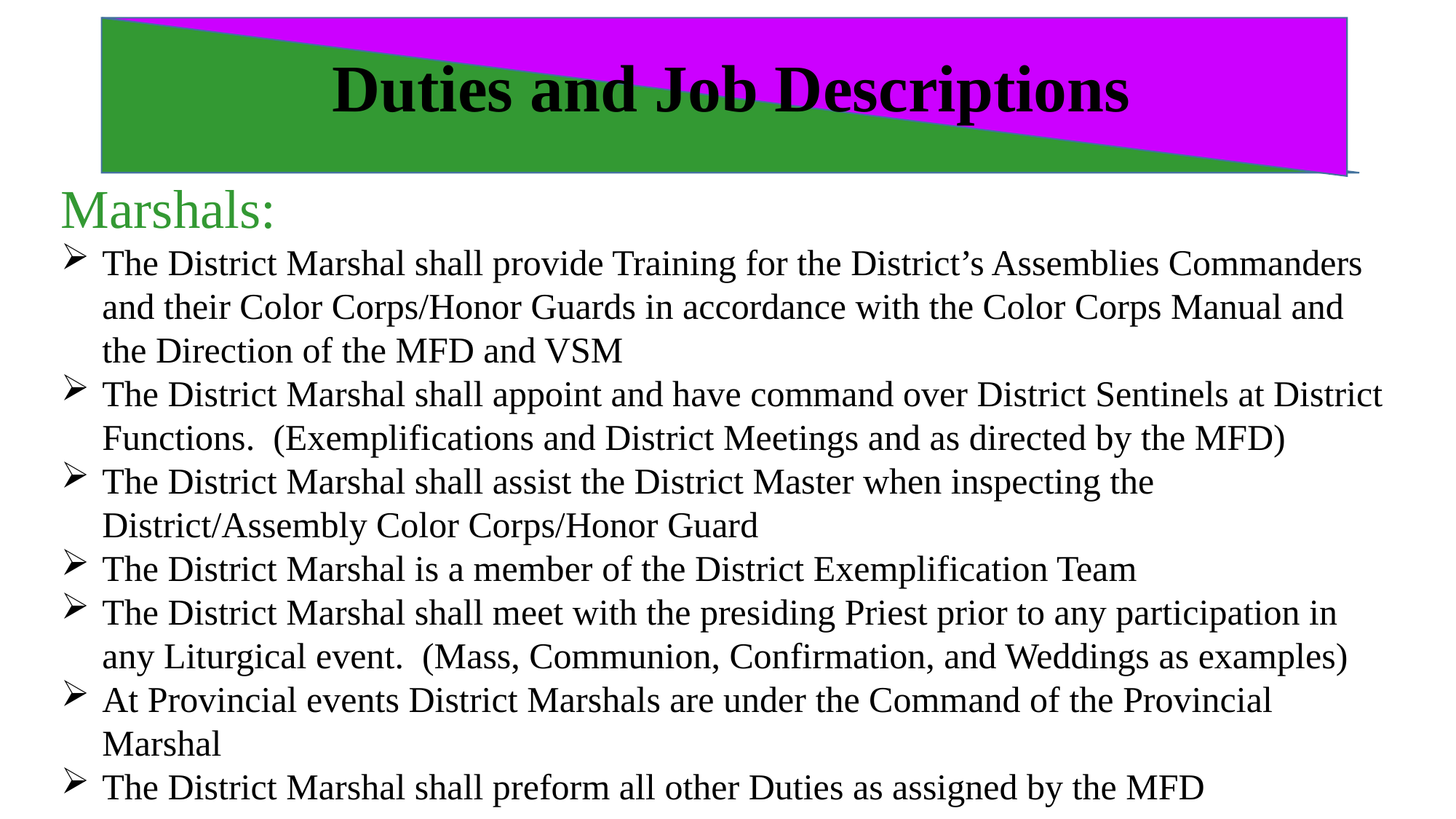

# Duties and Job Descriptions

Marshals:
The District Marshal shall provide Training for the District’s Assemblies Commanders and their Color Corps/Honor Guards in accordance with the Color Corps Manual and the Direction of the MFD and VSM
The District Marshal shall appoint and have command over District Sentinels at District Functions.  (Exemplifications and District Meetings and as directed by the MFD)
The District Marshal shall assist the District Master when inspecting the District/Assembly Color Corps/Honor Guard
The District Marshal is a member of the District Exemplification Team
The District Marshal shall meet with the presiding Priest prior to any participation in any Liturgical event.  (Mass, Communion, Confirmation, and Weddings as examples)
At Provincial events District Marshals are under the Command of the Provincial Marshal
The District Marshal shall preform all other Duties as assigned by the MFD